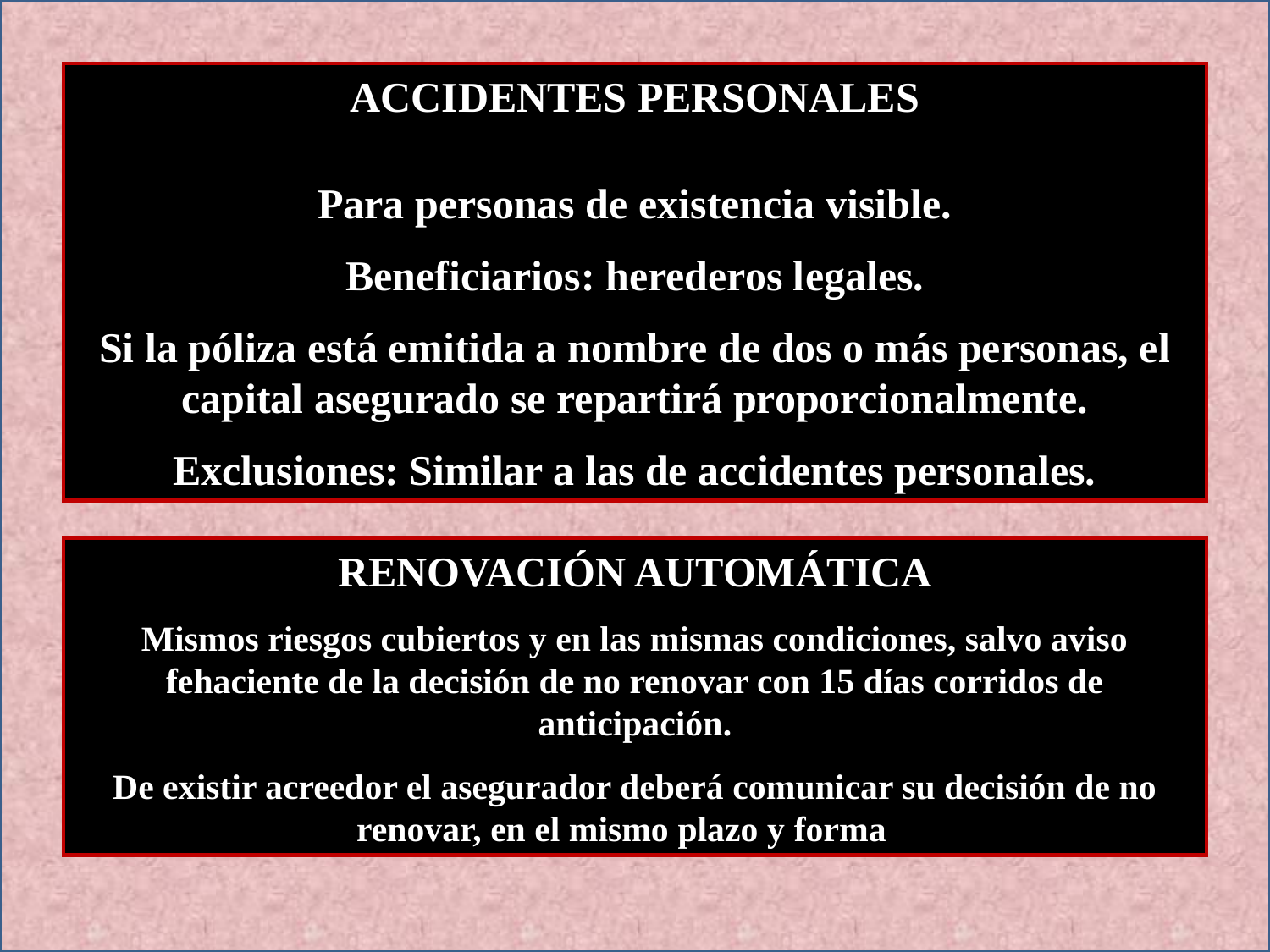

ACCIDENTES PERSONALES

Para personas de existencia visible.
Beneficiarios: herederos legales.
Si la póliza está emitida a nombre de dos o más personas, el capital asegurado se repartirá proporcionalmente.
Exclusiones: Similar a las de accidentes personales.
RENOVACIÓN AUTOMÁTICA
Mismos riesgos cubiertos y en las mismas condiciones, salvo aviso fehaciente de la decisión de no renovar con 15 días corridos de anticipación.
De existir acreedor el asegurador deberá comunicar su decisión de no renovar, en el mismo plazo y forma